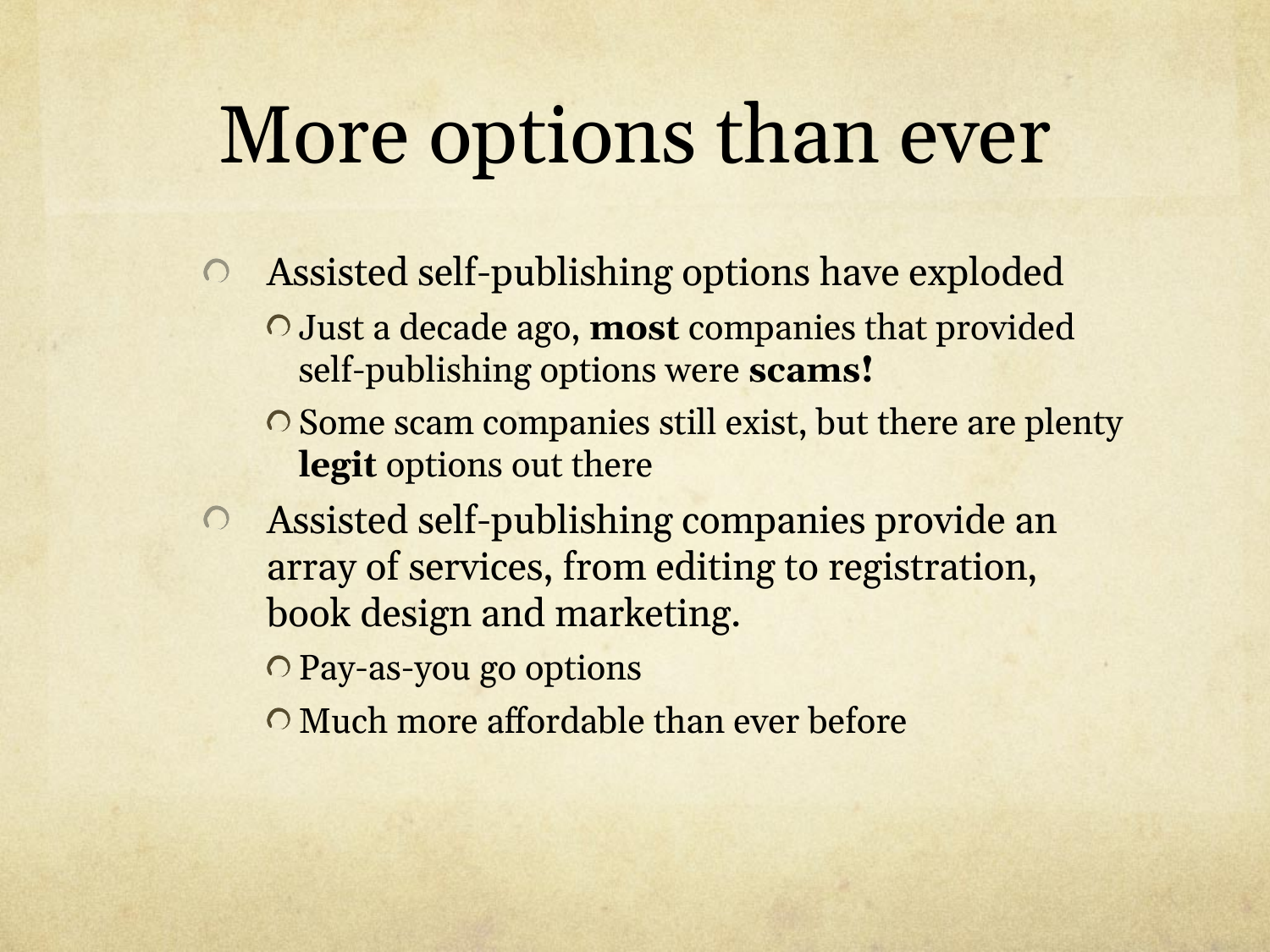

# More options than ever
Assisted self-publishing options have exploded
Just a decade ago, most companies that provided self-publishing options were scams!
Some scam companies still exist, but there are plenty legit options out there
Assisted self-publishing companies provide an array of services, from editing to registration, book design and marketing.
Pay-as-you go options
Much more affordable than ever before